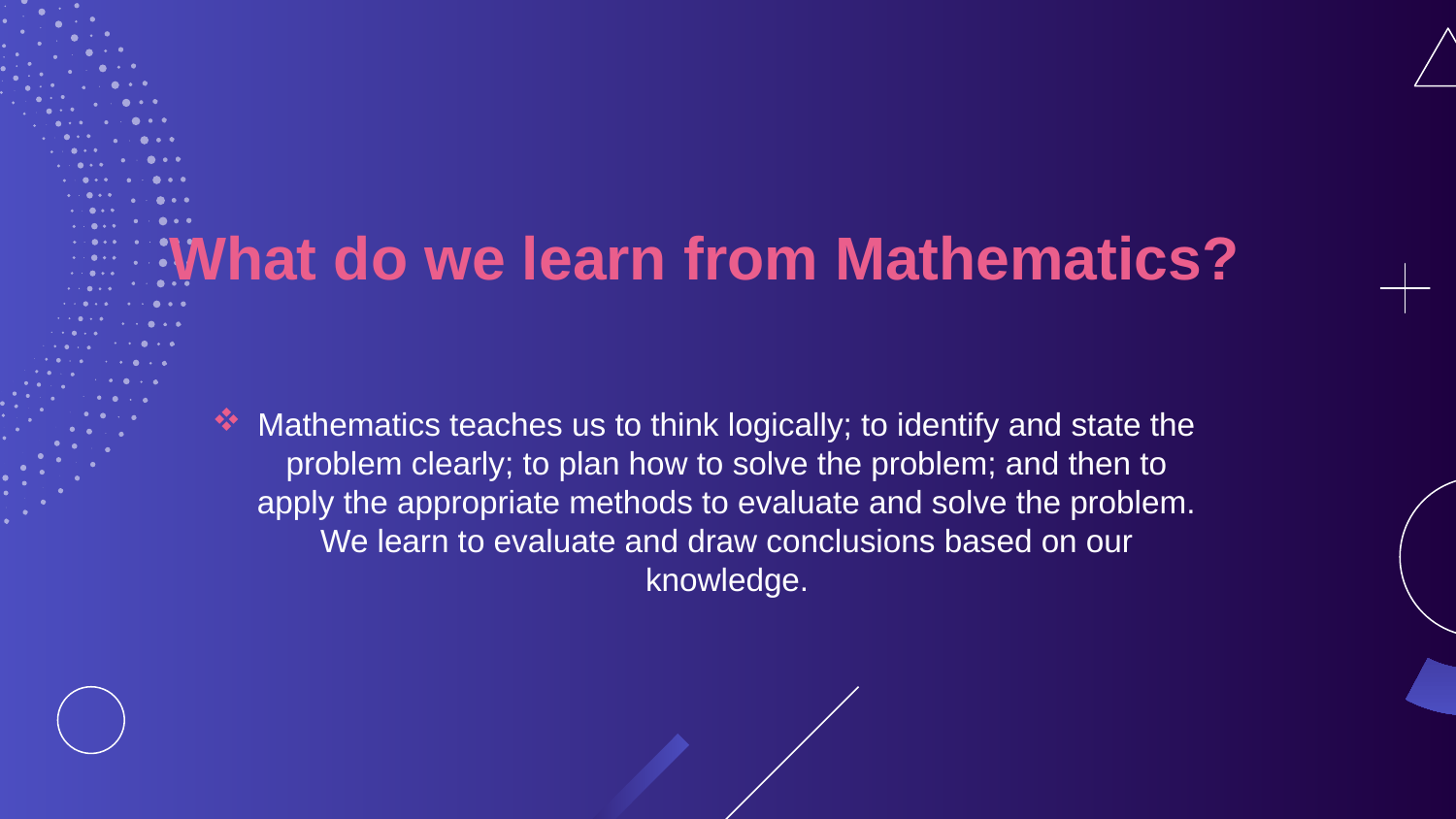

# What do we learn from Mathematics?
Mathematics teaches us to think logically; to identify and state the problem clearly; to plan how to solve the problem; and then to apply the appropriate methods to evaluate and solve the problem. We learn to evaluate and draw conclusions based on our knowledge.